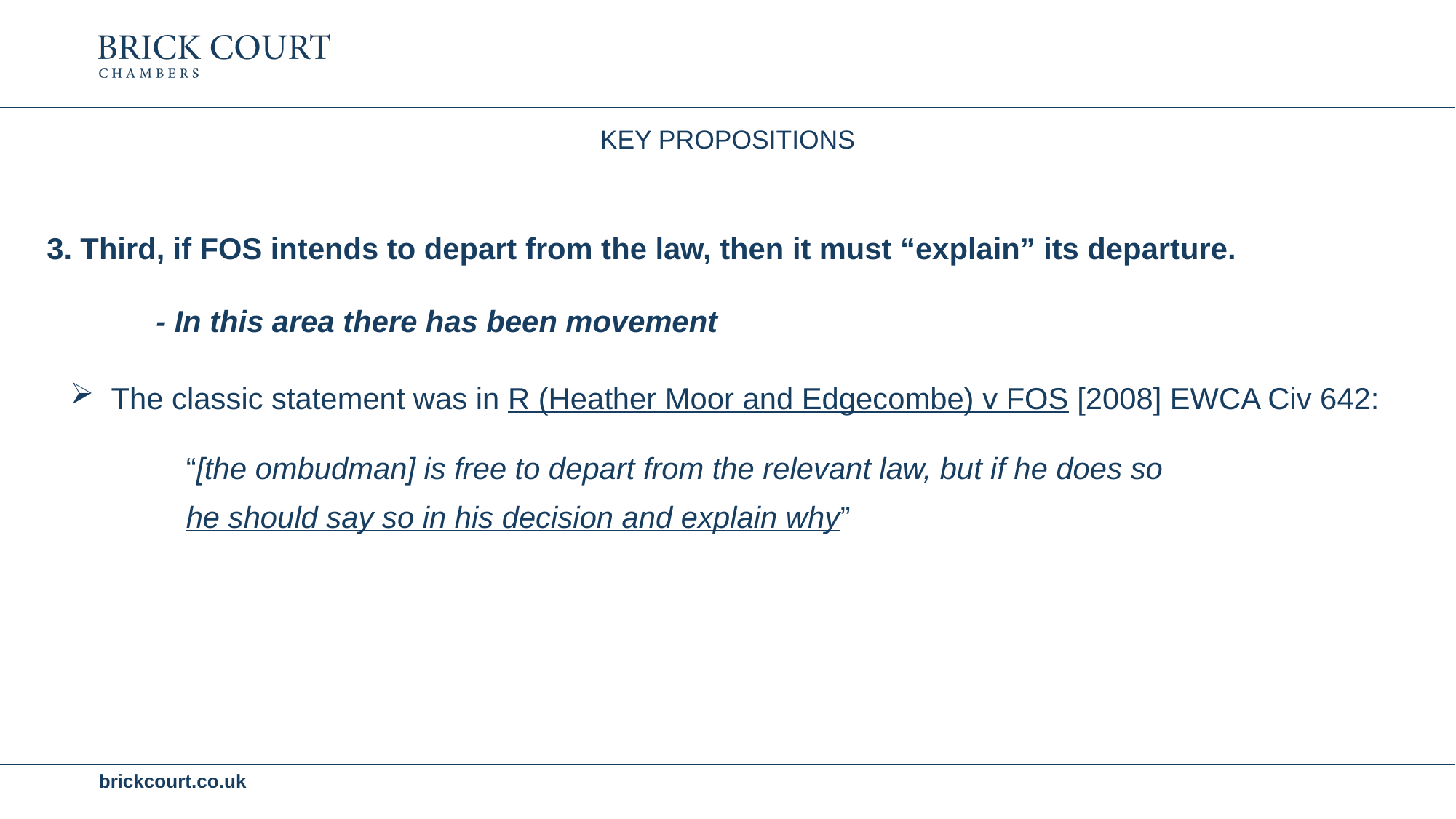

# Key propositions
3. Third, if FOS intends to depart from the law, then it must “explain” its departure.
	- In this area there has been movement
The classic statement was in R (Heather Moor and Edgecombe) v FOS [2008] EWCA Civ 642:
“[the ombudman] is free to depart from the relevant law, but if he does so
he should say so in his decision and explain why”